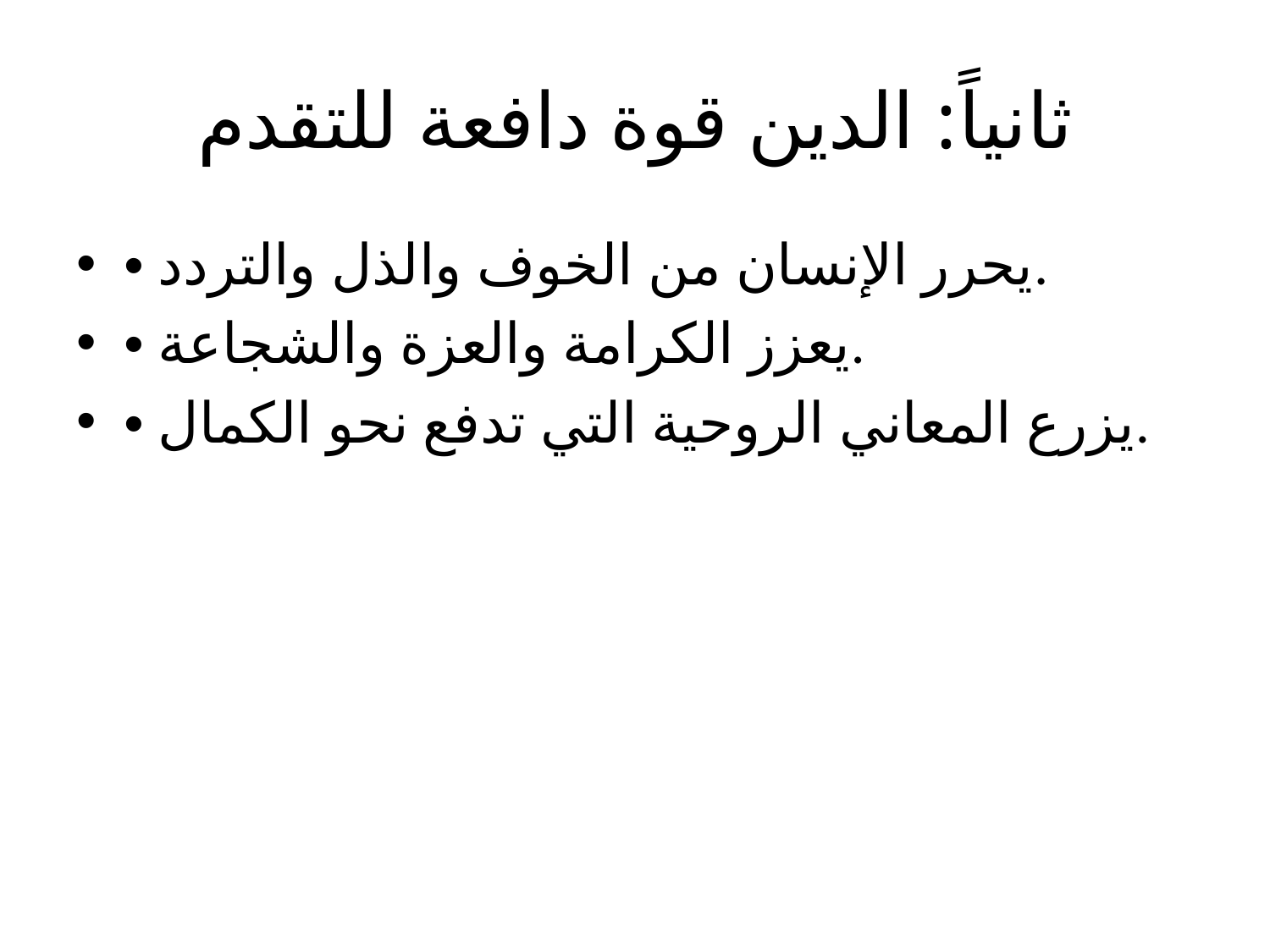

# ثانياً: الدين قوة دافعة للتقدم
• يحرر الإنسان من الخوف والذل والتردد.
• يعزز الكرامة والعزة والشجاعة.
• يزرع المعاني الروحية التي تدفع نحو الكمال.